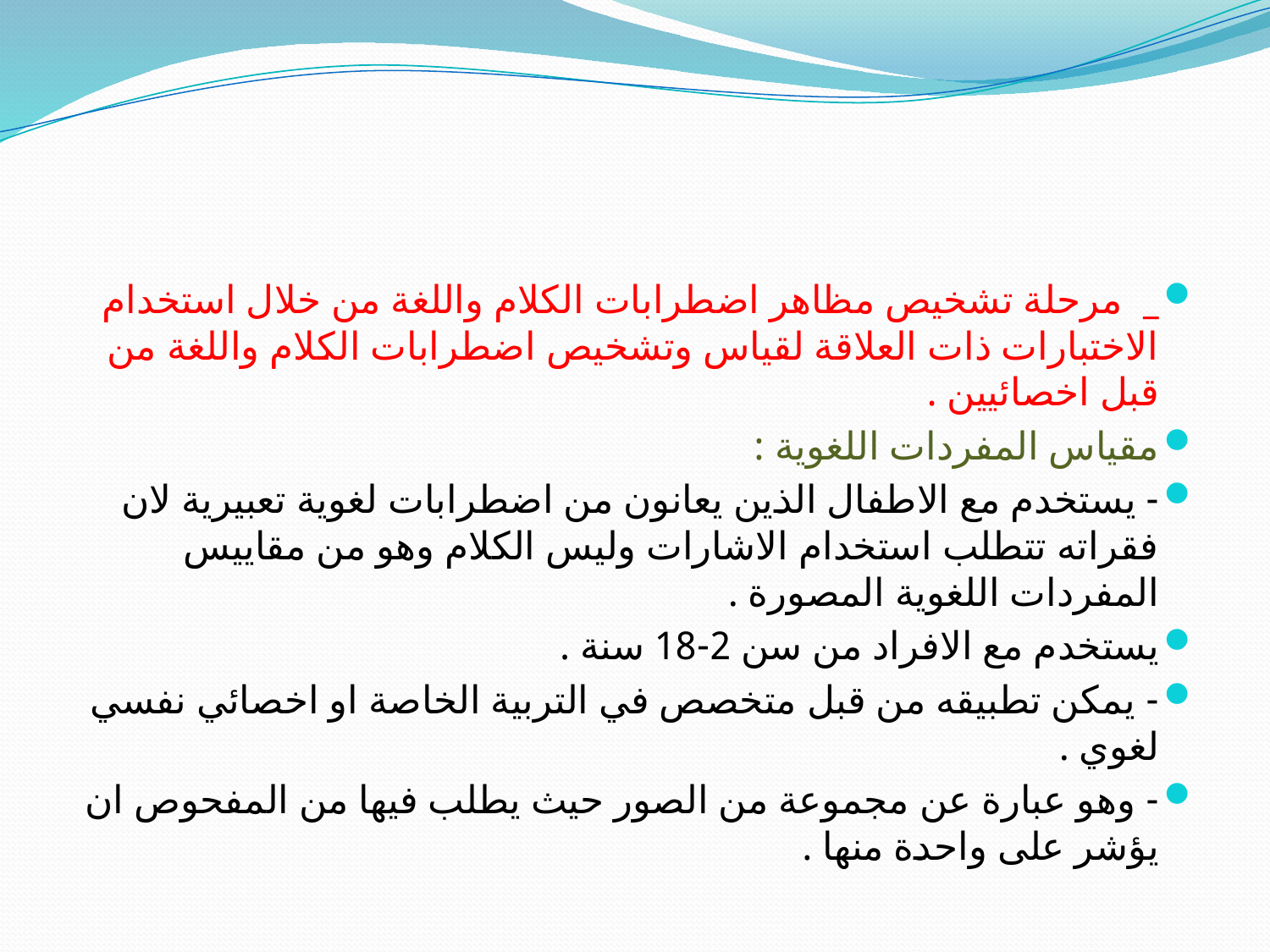

#
_  مرحلة تشخيص مظاهر اضطرابات الكلام واللغة من خلال استخدام الاختبارات ذات العلاقة لقياس وتشخيص اضطرابات الكلام واللغة من قبل اخصائيين .
مقياس المفردات اللغوية :
- يستخدم مع الاطفال الذين يعانون من اضطرابات لغوية تعبيرية لان فقراته تتطلب استخدام الاشارات وليس الكلام وهو من مقاييس المفردات اللغوية المصورة .
يستخدم مع الافراد من سن 2-18 سنة .
- يمكن تطبيقه من قبل متخصص في التربية الخاصة او اخصائي نفسي لغوي .
- وهو عبارة عن مجموعة من الصور حيث يطلب فيها من المفحوص ان يؤشر على واحدة منها .